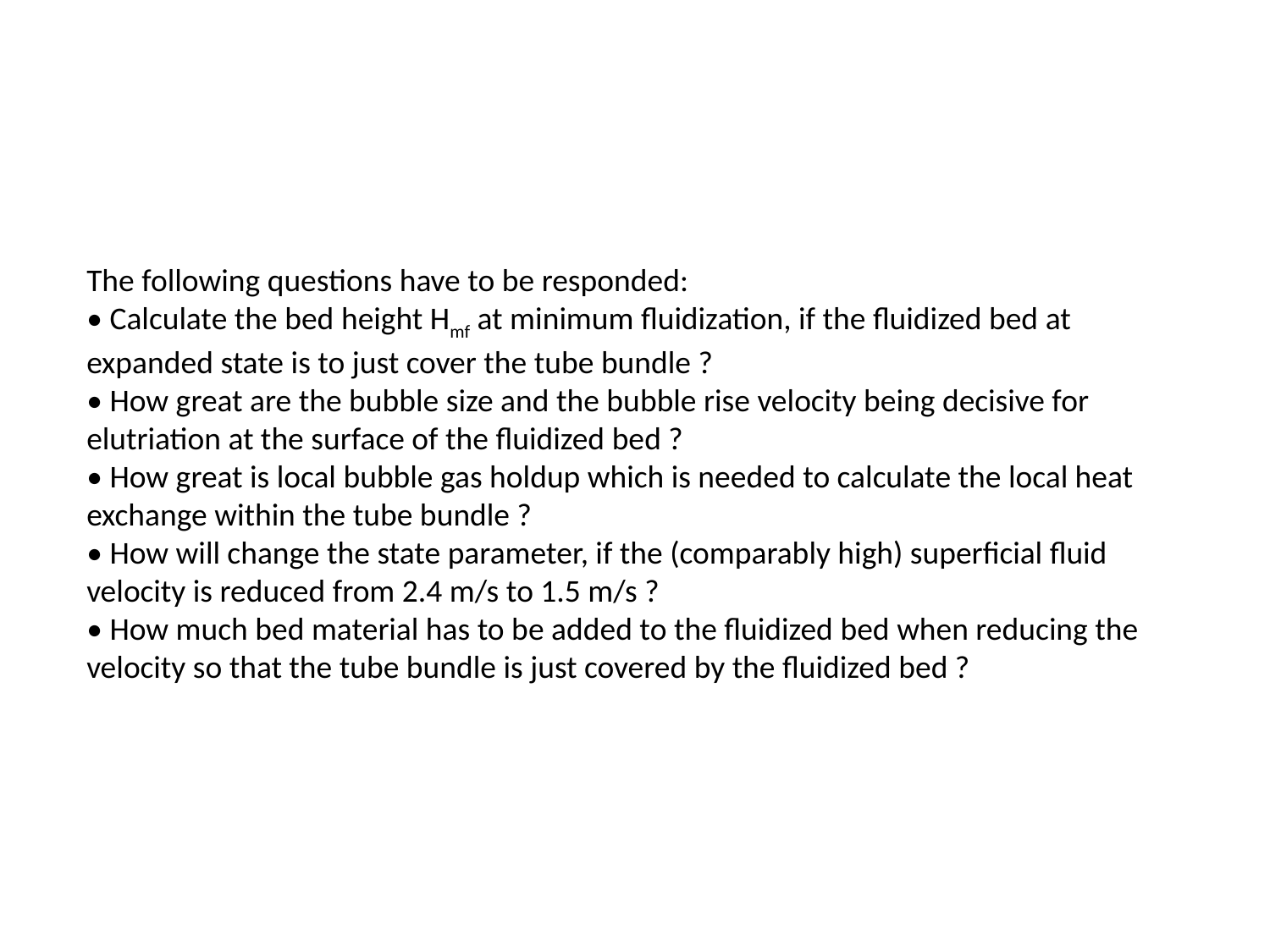

#
The following questions have to be responded:
• Calculate the bed height Hmf at minimum fluidization, if the fluidized bed at
expanded state is to just cover the tube bundle ?
• How great are the bubble size and the bubble rise velocity being decisive for
elutriation at the surface of the fluidized bed ?
• How great is local bubble gas holdup which is needed to calculate the local heat
exchange within the tube bundle ?
• How will change the state parameter, if the (comparably high) superficial fluid
velocity is reduced from 2.4 m/s to 1.5 m/s ?
• How much bed material has to be added to the fluidized bed when reducing the
velocity so that the tube bundle is just covered by the fluidized bed ?